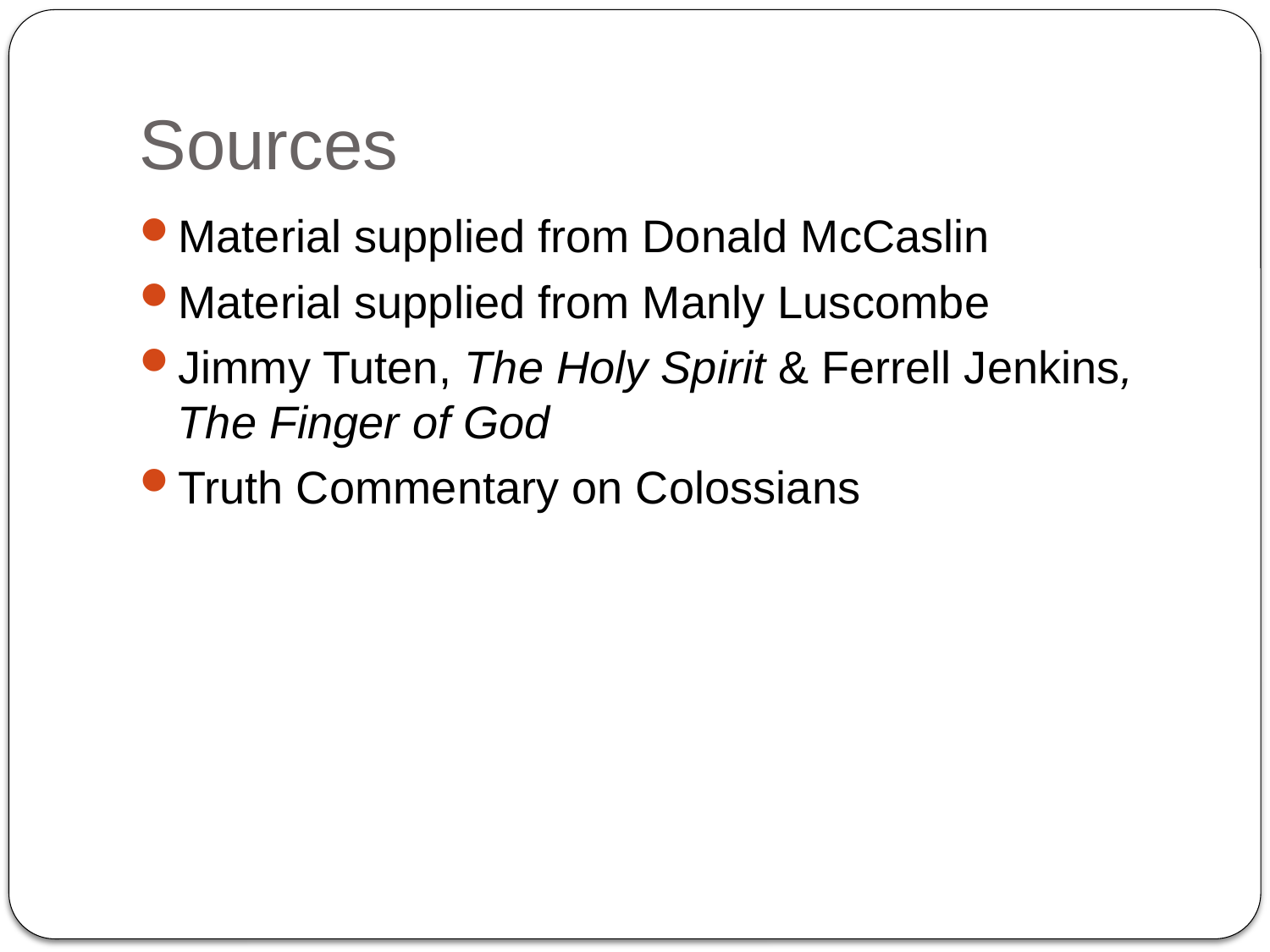

# Sources
Material supplied from Donald McCaslin
Material supplied from Manly Luscombe
Jimmy Tuten, The Holy Spirit & Ferrell Jenkins, The Finger of God
Truth Commentary on Colossians